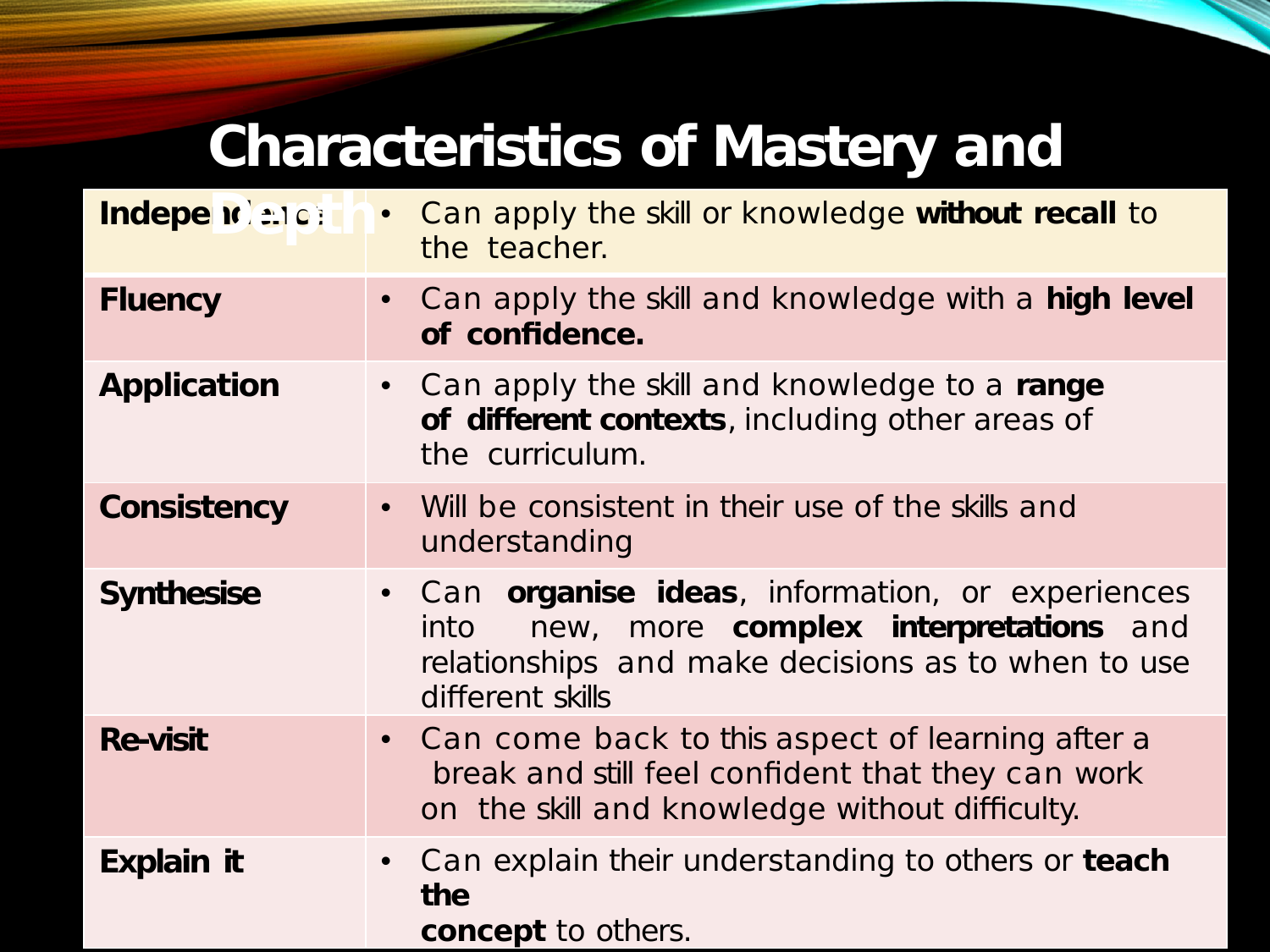

# Characteristics of Mastery and Depth
| Independence | Can apply the skill or knowledge without recall to the teacher. |
| --- | --- |
| Fluency | Can apply the skill and knowledge with a high level of confidence. |
| Application | Can apply the skill and knowledge to a range of different contexts, including other areas of the curriculum. |
| Consistency | Will be consistent in their use of the skills and understanding |
| Synthesise | Can organise ideas, information, or experiences into new, more complex interpretations and relationships and make decisions as to when to use different skills |
| Re-visit | Can come back to this aspect of learning after a break and still feel confident that they can work on the skill and knowledge without difficulty. |
| Explain it | Can explain their understanding to others or teach the concept to others. |